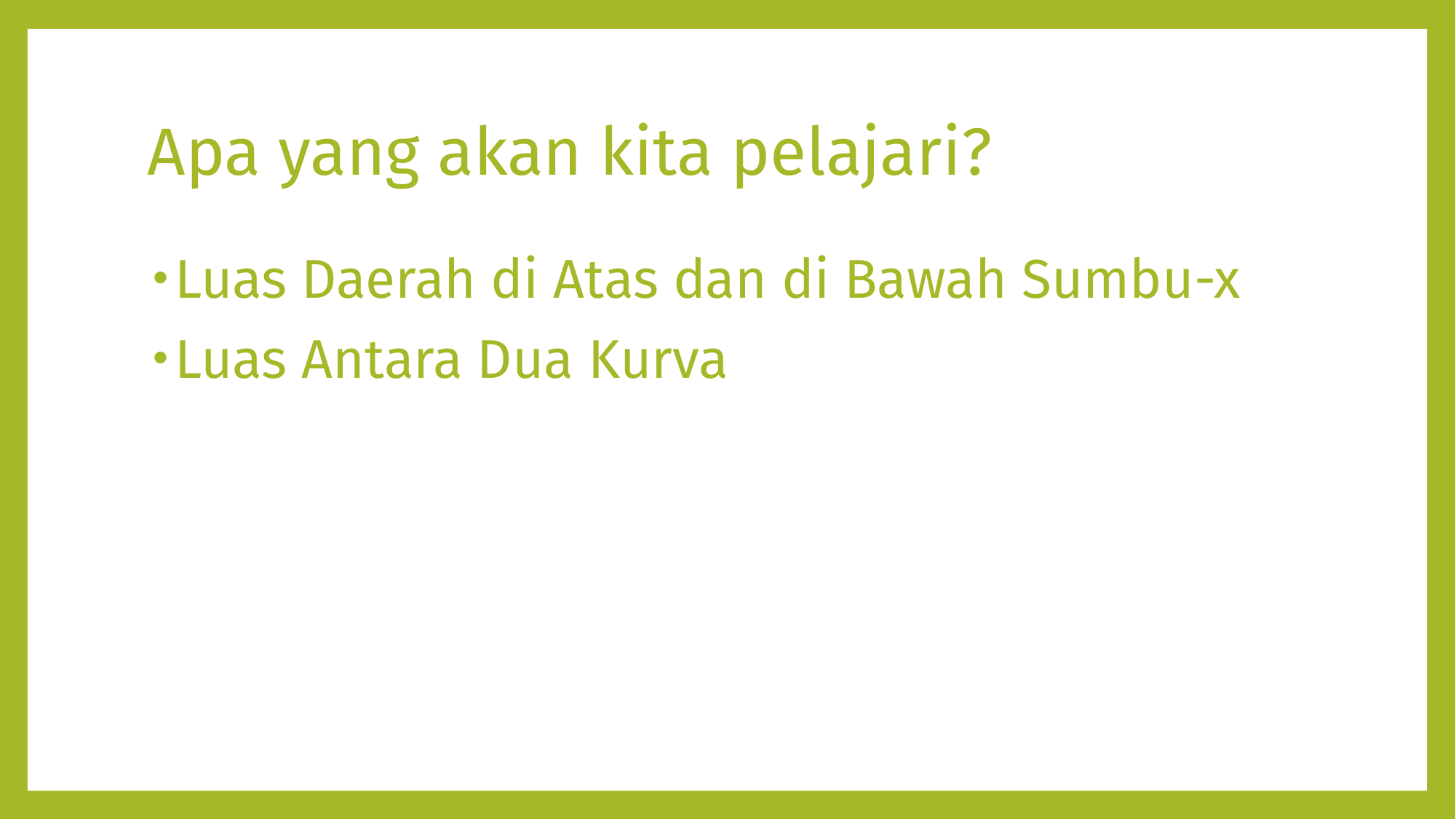

# Apa yang akan kita pelajari?
Luas Daerah di Atas dan di Bawah Sumbu-x
Luas Antara Dua Kurva